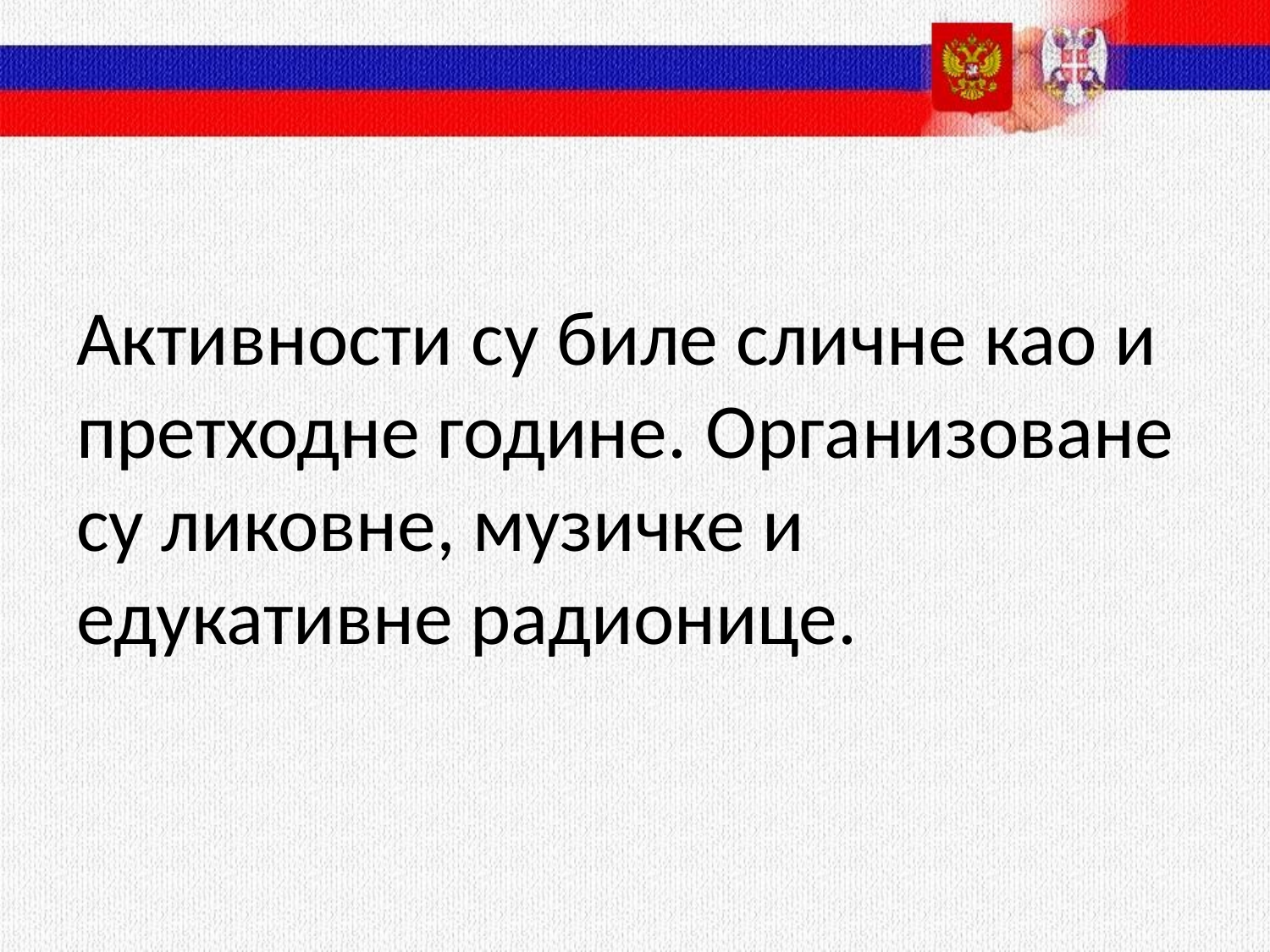

# Активности су биле сличне као и претходне године. Организоване су ликовне, музичке и едукативне радионице.